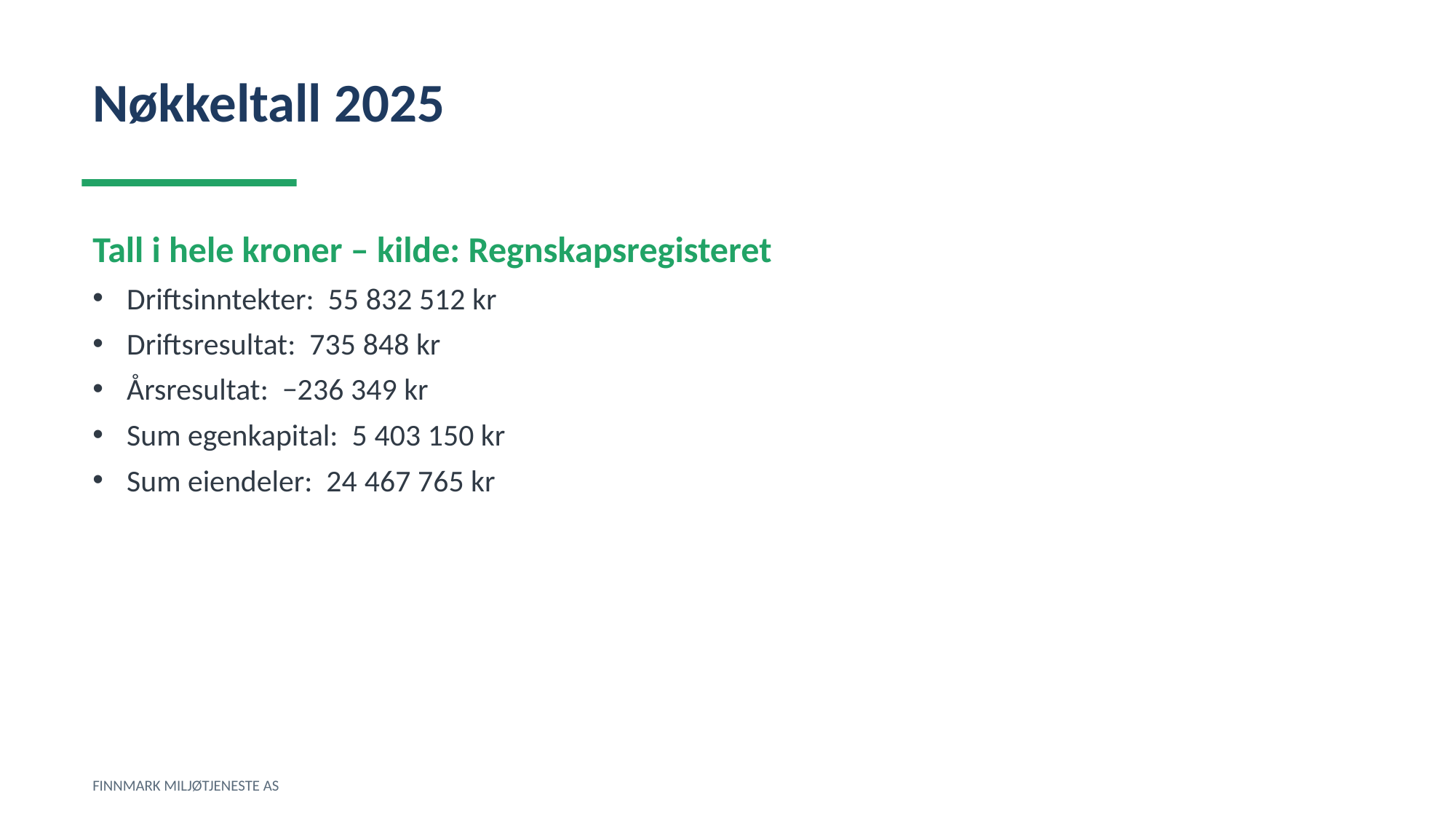

Nøkkeltall 2025

Tall i hele kroner – kilde: Regnskapsregisteret
Driftsinntekter:  55 832 512 kr
Driftsresultat:  735 848 kr
Årsresultat:  −236 349 kr
Sum egenkapital:  5 403 150 kr
Sum eiendeler:  24 467 765 kr
FINNMARK MILJØTJENESTE AS